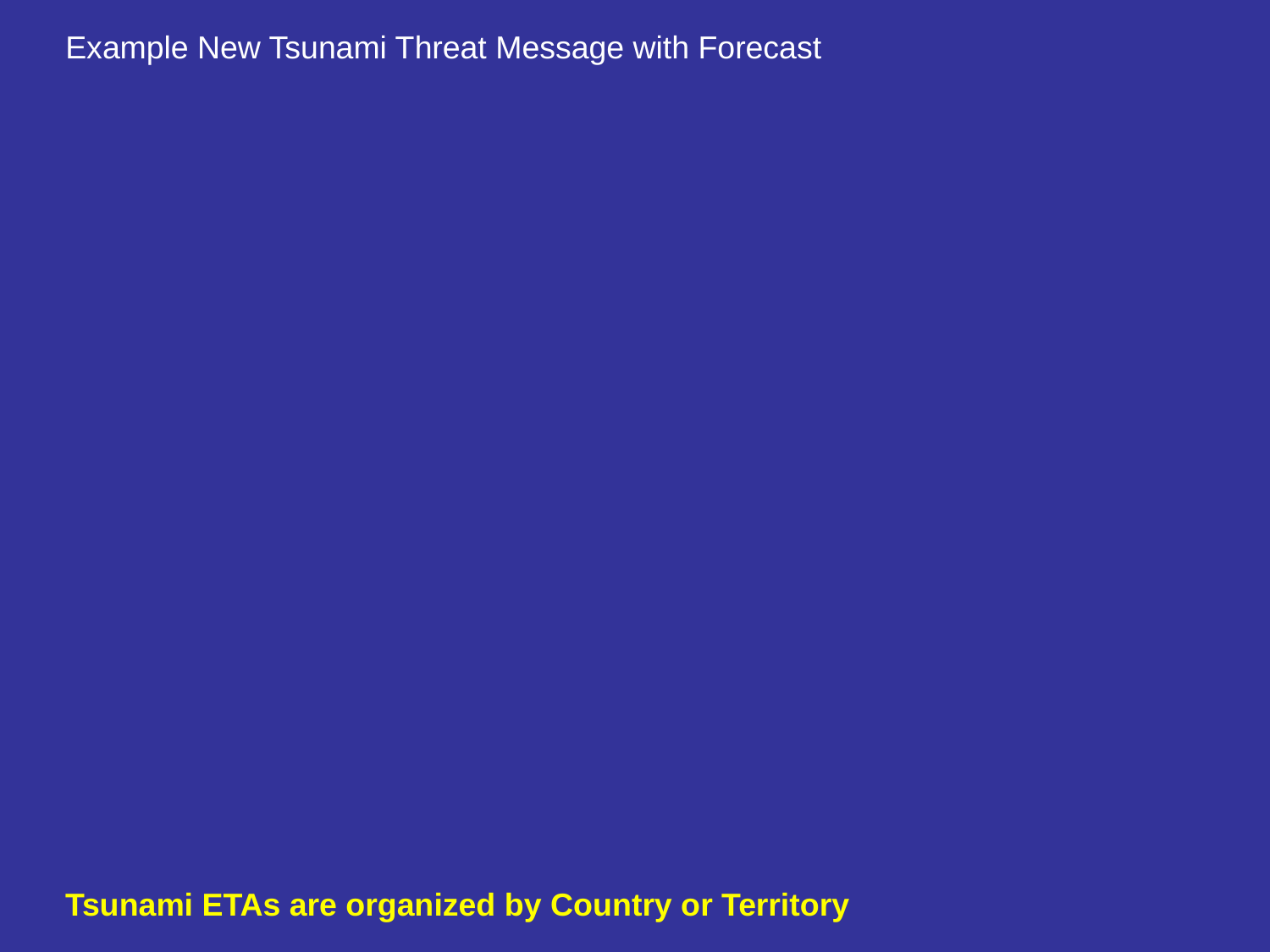

Example New Tsunami Threat Message with Forecast
Tsunami ETAs are organized by Country or Territory